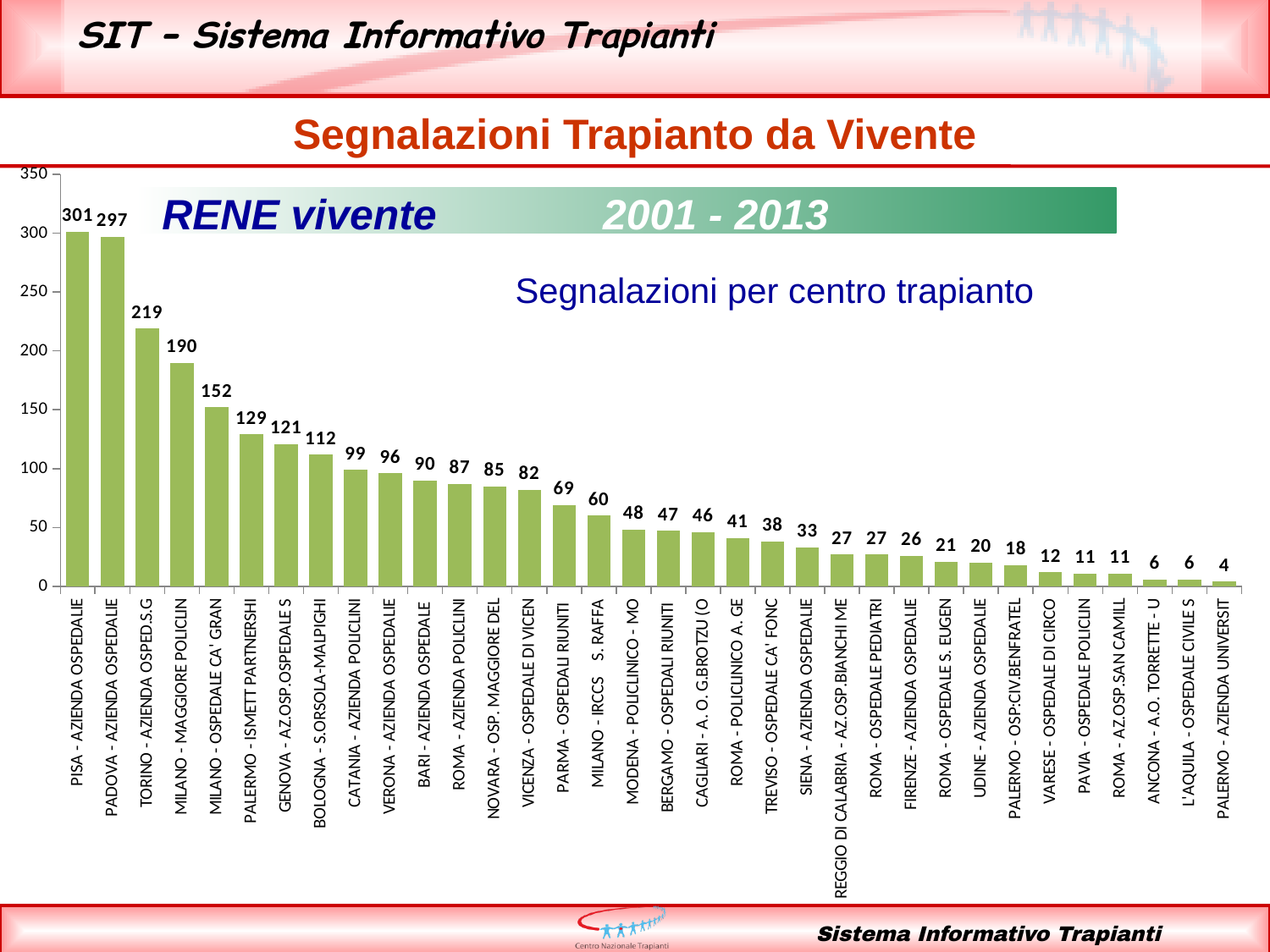

Segnalazioni Trapianto da Vivente

### Chart

| Category | 0 |
|---|---|
| PISA - AZIENDA OSPEDALIE | 301.0 |
| PADOVA - AZIENDA OSPEDALIE | 297.0 |
| TORINO - AZIENDA OSPED.S.G | 219.0 |
| MILANO - MAGGIORE POLICLIN | 190.0 |
| MILANO - OSPEDALE CA' GRAN | 152.0 |
| PALERMO - ISMETT PARTNERSHI | 129.0 |
| GENOVA - AZ.OSP.OSPEDALE S | 121.0 |
| BOLOGNA - S.ORSOLA-MALPIGHI | 112.0 |
| CATANIA - AZIENDA POLICLINI | 99.0 |
| VERONA - AZIENDA OSPEDALIE | 96.0 |
| BARI - AZIENDA OSPEDALE  | 90.0 |
| ROMA - AZIENDA POLICLINI | 87.0 |
| NOVARA - OSP. MAGGIORE DEL | 85.0 |
| VICENZA - OSPEDALE DI VICEN | 82.0 |
| PARMA - OSPEDALI RIUNITI  | 69.0 |
| MILANO - IRCCS    S. RAFFA | 60.0 |
| MODENA - POLICLINICO - MO | 48.0 |
| BERGAMO - OSPEDALI RIUNITI  | 47.0 |
| CAGLIARI - A. O. G.BROTZU (O | 46.0 |
| ROMA - POLICLINICO A. GE | 41.0 |
| TREVISO - OSPEDALE CA' FONC | 38.0 |
| SIENA - AZIENDA OSPEDALIE | 33.0 |
| REGGIO DI CALABRIA - AZ.OSP.BIANCHI ME | 27.0 |
| ROMA - OSPEDALE PEDIATRI | 27.0 |
| FIRENZE - AZIENDA OSPEDALIE | 26.0 |
| ROMA - OSPEDALE S. EUGEN | 21.0 |
| UDINE - AZIENDA OSPEDALIE | 20.0 |
| PALERMO - OSP:CIV.BENFRATEL | 18.0 |
| VARESE - OSPEDALE DI CIRCO | 12.0 |
| PAVIA - OSPEDALE POLICLIN | 11.0 |
| ROMA - AZ.OSP.SAN CAMILL | 11.0 |
| ANCONA - A.O. TORRETTE - U | 6.0 |
| L'AQUILA - OSPEDALE CIVILE S | 6.0 |
| PALERMO - AZIENDA UNIVERSIT | 4.0 |
Segnalazioni per centro trapianto